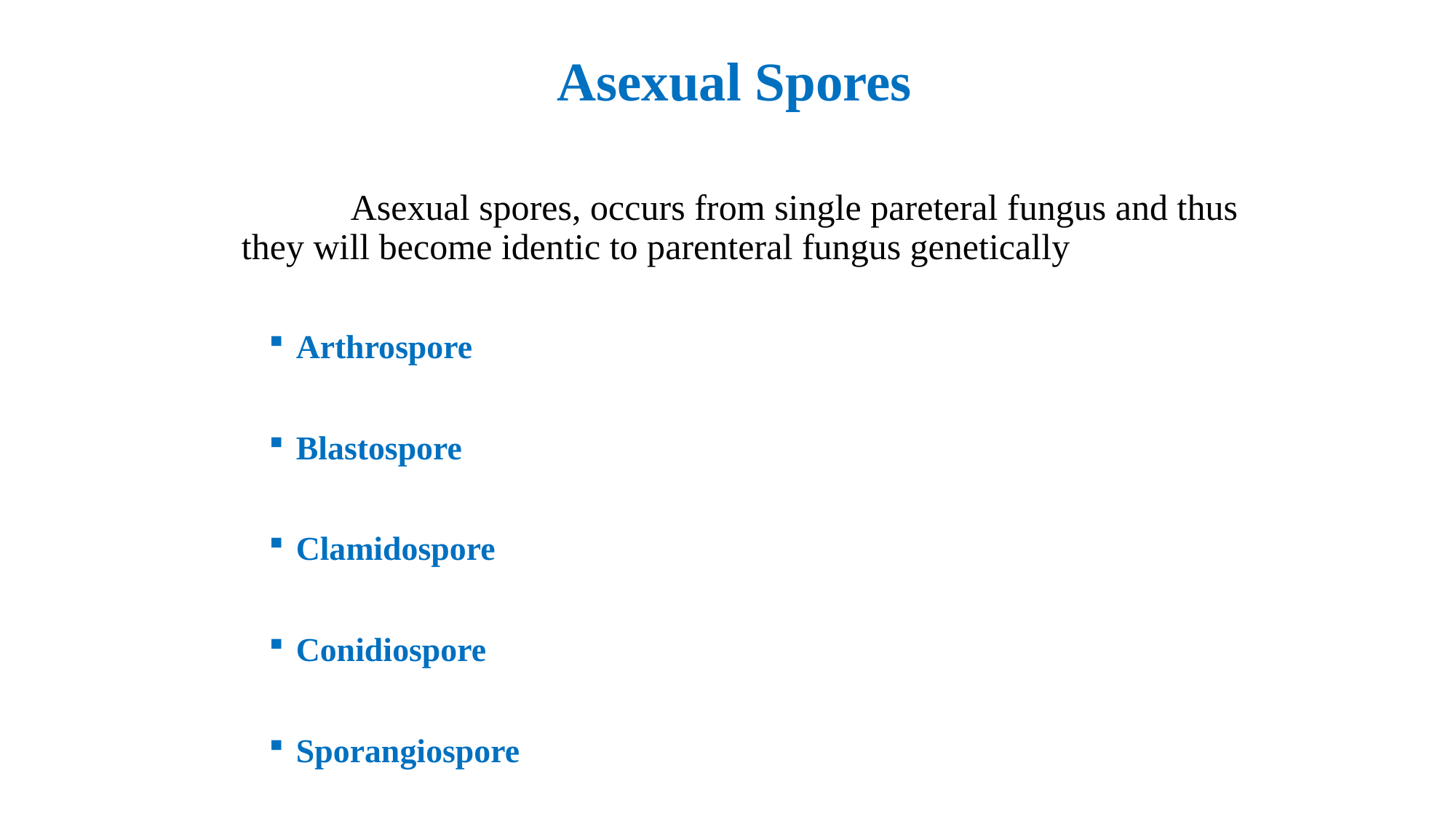

Asexual Spores

		Asexual spores, occurs from single pareteral fungus and thus they will become identic to parenteral fungus genetically

Arthrospore

Blastospore

Clamidospore

Conidiospore

Sporangiospore